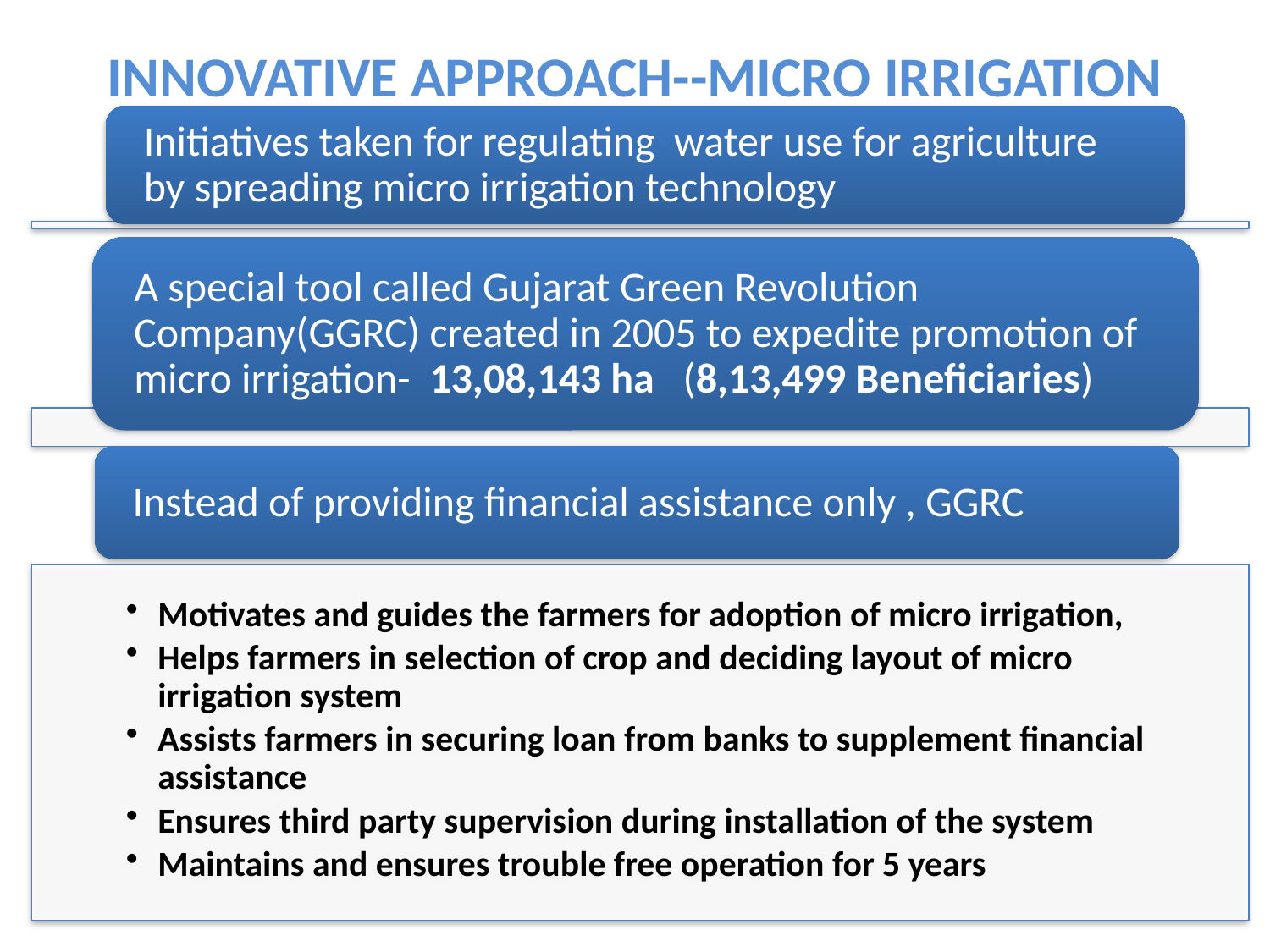

# INNOVATIVE APPROACH--MICRO IRRIGATION
Initiatives taken for regulating  water use for agriculture by spreading micro irrigation technology
A special tool called Gujarat Green Revolution Company(GGRC) created in 2005 to expedite promotion of micro irrigation-  13,08,143 ha   (8,13,499 Beneficiaries)
Motivates and guides the farmers for adoption of micro irrigation,
Helps farmers in selection of crop and deciding layout of micro irrigation system
Assists farmers in securing loan from banks to supplement financial assistance
Ensures third party supervision during installation of the system
Maintains and ensures trouble free operation for 5 years
Instead of providing financial assistance only , GGRC